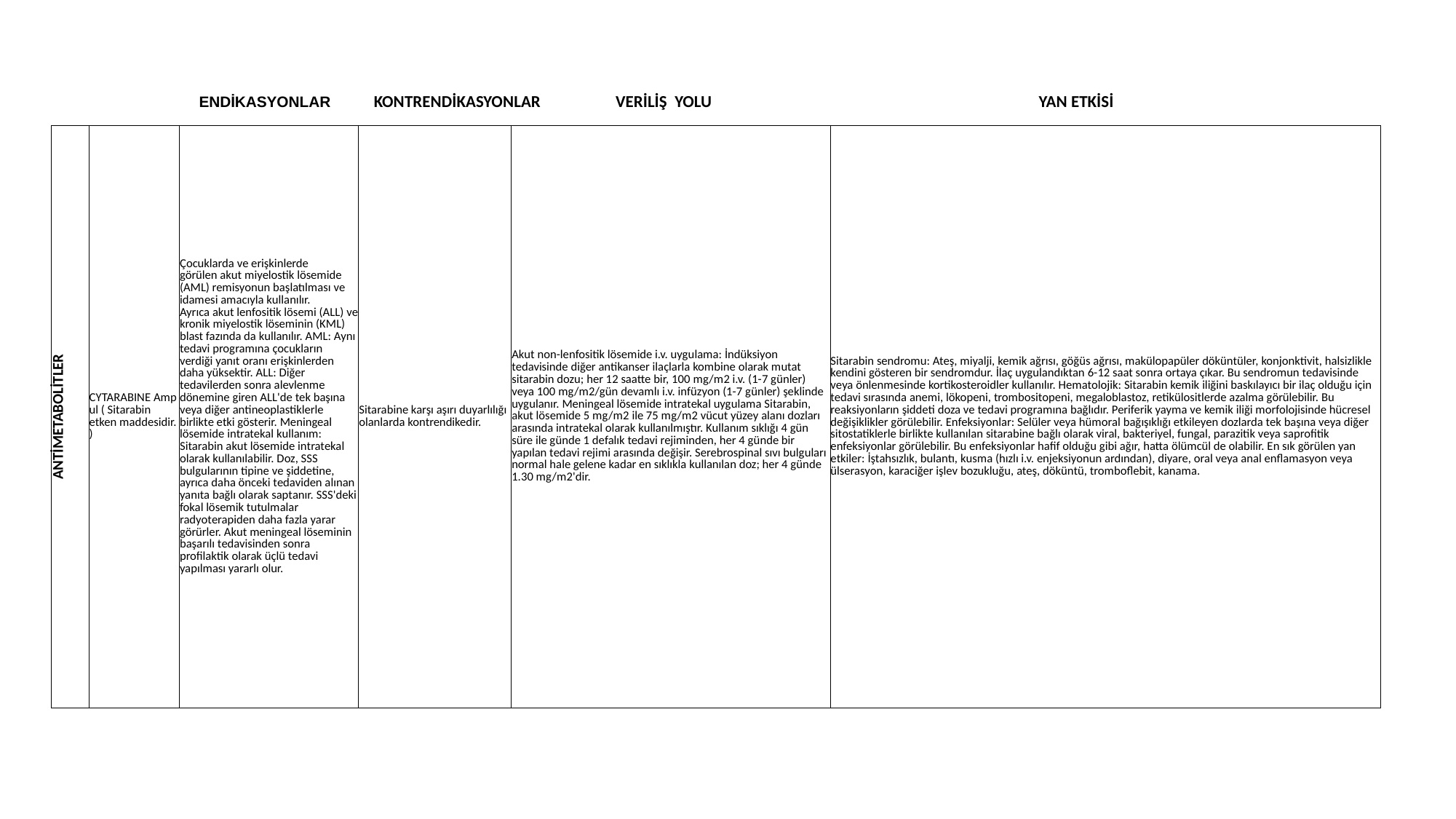

ENDİKASYONLAR          KONTRENDİKASYONLAR                   VERİLİŞ  YOLU                                                                                     YAN ETKİSİ
| ANTİMETABOLİTLER | CYTARABINE Ampul ( Sitarabin etken maddesidir. ) | Çocuklarda ve erişkinlerde görülen akut miyelostik lösemide (AML) remisyonun başlatılması ve idamesi amacıyla kullanılır. Ayrıca akut lenfositik lösemi (ALL) ve kronik miyelostik löseminin (KML) blast fazında da kullanılır. AML: Aynı tedavi programına çocukların verdiği yanıt oranı erişkinlerden daha yüksektir. ALL: Diğer tedavilerden sonra alevlenme dönemine giren ALL'de tek başına veya diğer antineoplastiklerle birlikte etki gösterir. Meningeal lösemide intratekal kullanım: Sitarabin akut lösemide intratekal olarak kullanılabilir. Doz, SSS bulgularının tipine ve şiddetine, ayrıca daha önceki tedaviden alınan yanıta bağlı olarak saptanır. SSS'deki fokal lösemik tutulmalar radyoterapiden daha fazla yarar görürler. Akut meningeal löseminin başarılı tedavisinden sonra profilaktik olarak üçlü tedavi yapılması yararlı olur. | Sitarabine karşı aşırı duyarlılığı olanlarda kontrendikedir. | Akut non-lenfositik lösemide i.v. uygulama: İndüksiyon tedavisinde diğer antikanser ilaçlarla kombine olarak mutat sitarabin dozu; her 12 saatte bir, 100 mg/m2 i.v. (1-7 günler) veya 100 mg/m2/gün devamlı i.v. infüzyon (1-7 günler) şeklinde uygulanır. Meningeal lösemide intratekal uygulama Sitarabin, akut lösemide 5 mg/m2 ile 75 mg/m2 vücut yüzey alanı dozları arasında intratekal olarak kullanılmıştır. Kullanım sıklığı 4 gün süre ile günde 1 defalık tedavi rejiminden, her 4 günde bir yapılan tedavi rejimi arasında değişir. Serebrospinal sıvı bulguları normal hale gelene kadar en sıklıkla kullanılan doz; her 4 günde 1.30 mg/m2'dir. | Sitarabin sendromu: Ateş, miyalji, kemik ağrısı, göğüs ağrısı, makülopapüler döküntüler, konjonktivit, halsizlikle kendini gösteren bir sendromdur. İlaç uygulandıktan 6-12 saat sonra ortaya çıkar. Bu sendromun tedavisinde veya önlenmesinde kortikosteroidler kullanılır. Hematolojik: Sitarabin kemik iliğini baskılayıcı bir ilaç olduğu için tedavi sırasında anemi, lökopeni, trombositopeni, megaloblastoz, retikülositlerde azalma görülebilir. Bu reaksiyonların şiddeti doza ve tedavi programına bağlıdır. Periferik yayma ve kemik iliği morfolojisinde hücresel değişiklikler görülebilir. Enfeksiyonlar: Selüler veya hümoral bağışıklığı etkileyen dozlarda tek başına veya diğer sitostatiklerle birlikte kullanılan sitarabine bağlı olarak viral, bakteriyel, fungal, parazitik veya saprofitik enfeksiyonlar görülebilir. Bu enfeksiyonlar hafif olduğu gibi ağır, hatta ölümcül de olabilir. En sık görülen yan etkiler: İştahsızlık, bulantı, kusma (hızlı i.v. enjeksiyonun ardından), diyare, oral veya anal enflamasyon veya ülserasyon, karaciğer işlev bozukluğu, ateş, döküntü, tromboflebit, kanama. |
| --- | --- | --- | --- | --- | --- |